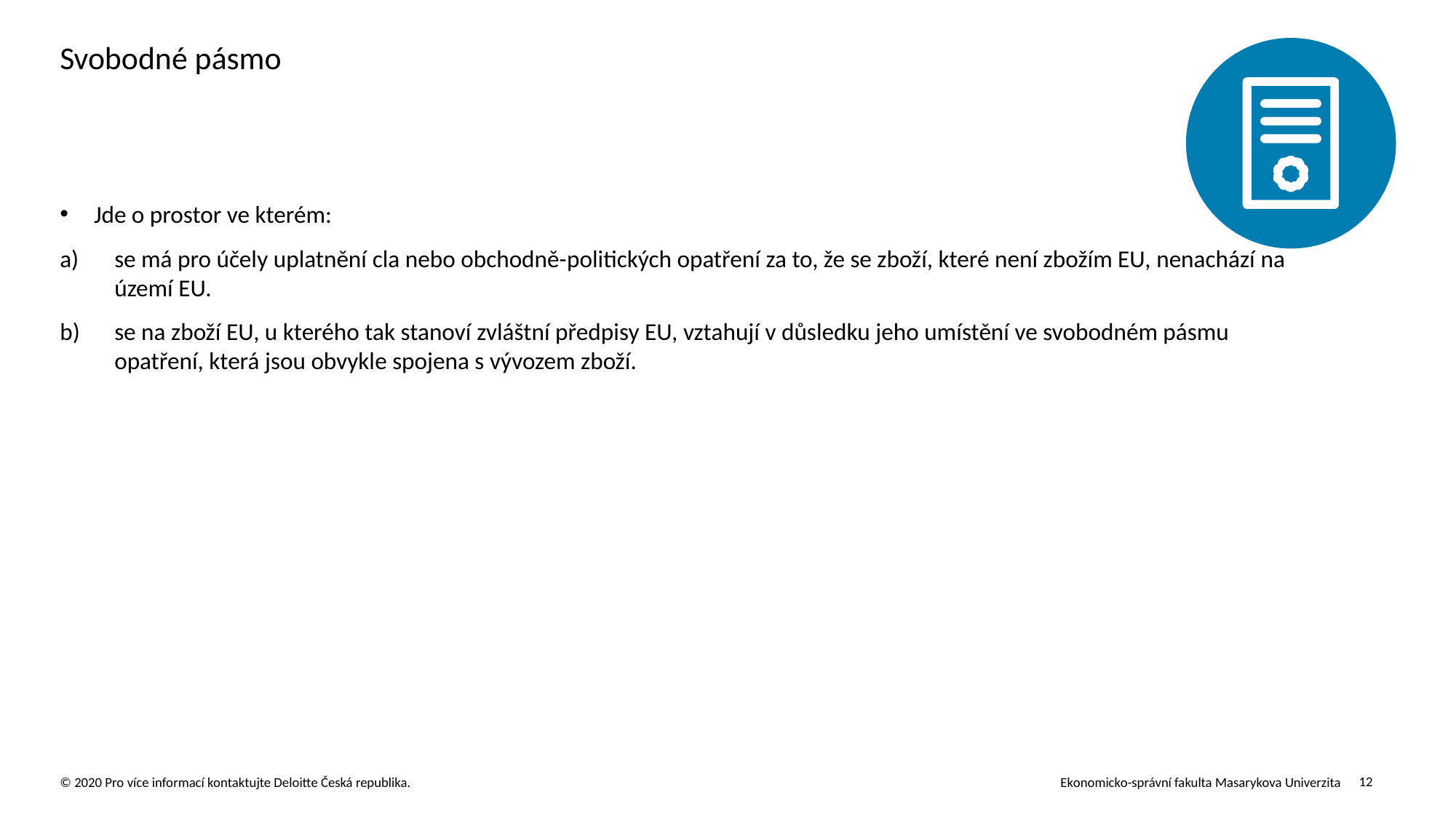

# Svobodné pásmo

Jde o prostor ve kterém:
se má pro účely uplatnění cla nebo obchodně-politických opatření za to, že se zboží, které není zbožím EU, nenachází na území EU.
se na zboží EU, u kterého tak stanoví zvláštní předpisy EU, vztahují v důsledku jeho umístění ve svobodném pásmu opatření, která jsou obvykle spojena s vývozem zboží.